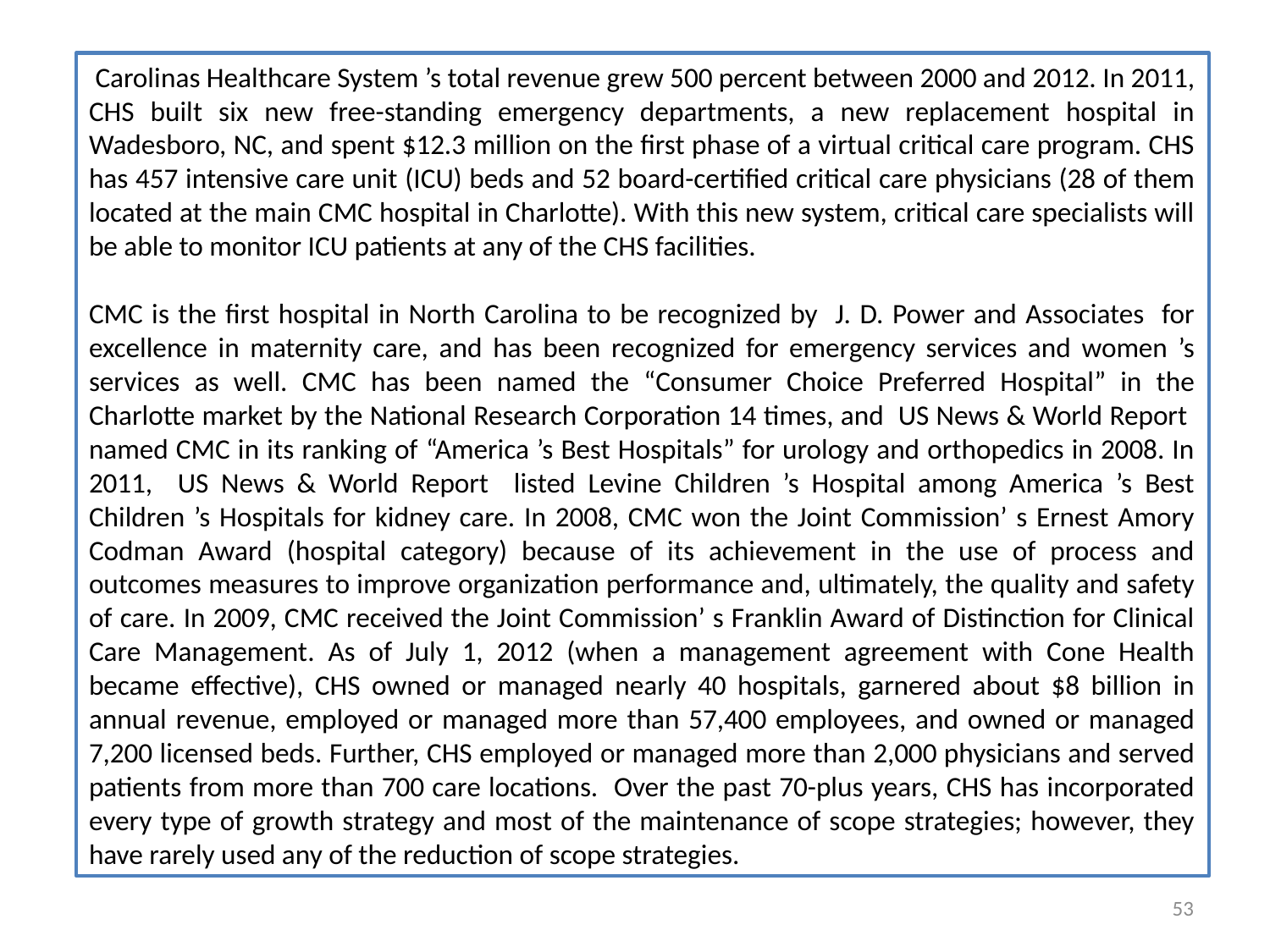

Carolinas Healthcare System ’s total revenue grew 500 percent between 2000 and 2012. In 2011, CHS built six new free-standing emergency departments, a new replacement hospital in Wadesboro, NC, and spent $12.3 million on the first phase of a virtual critical care program. CHS has 457 intensive care unit (ICU) beds and 52 board-certified critical care physicians (28 of them located at the main CMC hospital in Charlotte). With this new system, critical care specialists will be able to monitor ICU patients at any of the CHS facilities.

CMC is the first hospital in North Carolina to be recognized by  J. D. Power and Associates  for excellence in maternity care, and has been recognized for emergency services and women ’s services as well. CMC has been named the “Consumer Choice Preferred Hospital” in the Charlotte market by the National Research Corporation 14 times, and  US News & World Report  named CMC in its ranking of “America ’s Best Hospitals” for urology and orthopedics in 2008. In 2011,  US News & World Report  listed Levine Children ’s Hospital among America ’s Best Children ’s Hospitals for kidney care. In 2008, CMC won the Joint Commission’ s Ernest Amory Codman Award (hospital category) because of its achievement in the use of process and outcomes measures to improve organization performance and, ultimately, the quality and safety of care. In 2009, CMC received the Joint Commission’ s Franklin Award of Distinction for Clinical Care Management. As of July 1, 2012 (when a management agreement with Cone Health became effective), CHS owned or managed nearly 40 hospitals, garnered about $8 billion in annual revenue, employed or managed more than 57,400 employees, and owned or managed 7,200 licensed beds. Further, CHS employed or managed more than 2,000 physicians and served patients from more than 700 care locations.  Over the past 70-plus years, CHS has incorporated every type of growth strategy and most of the maintenance of scope strategies; however, they have rarely used any of the reduction of scope strategies.
53